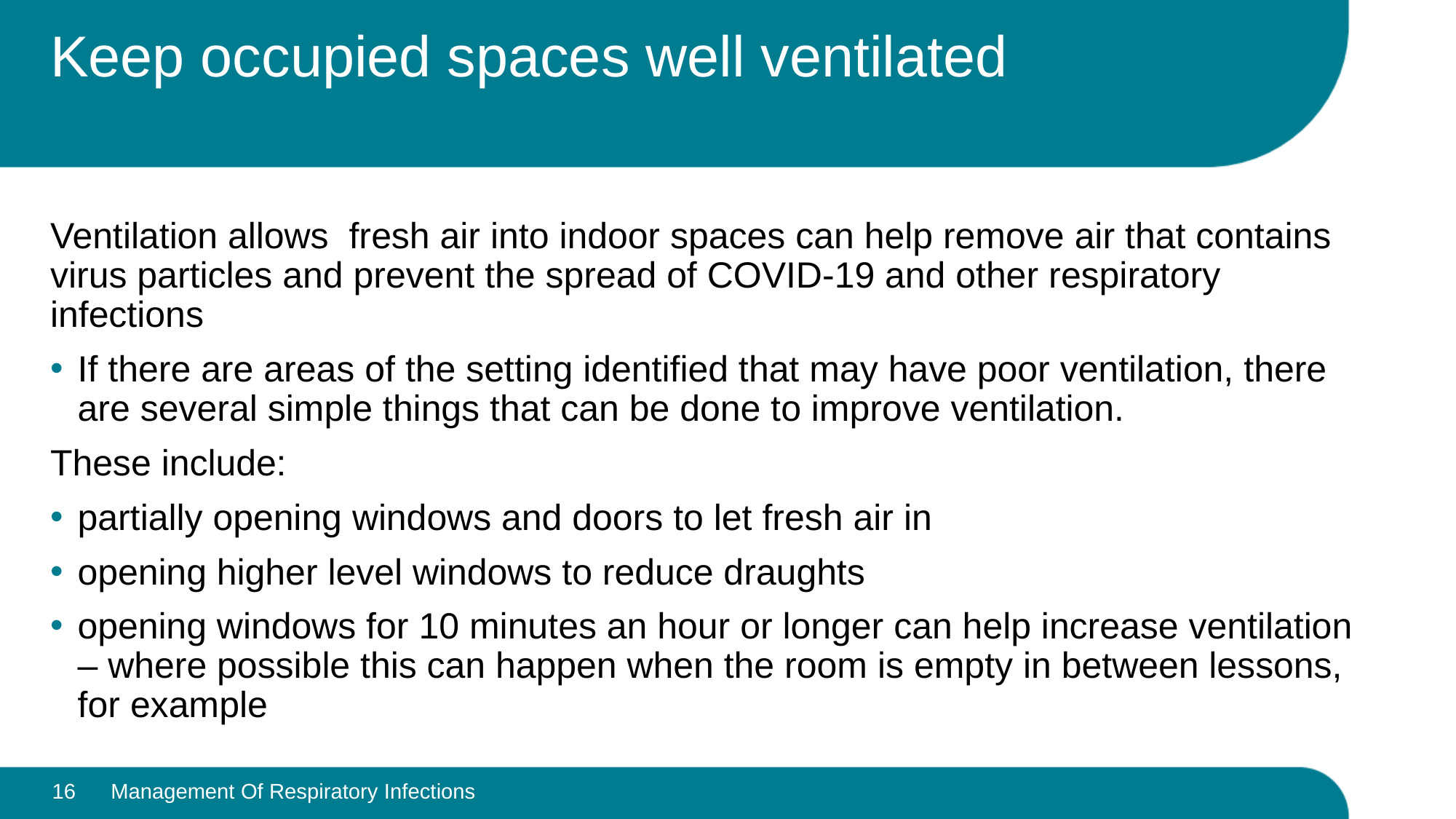

# Keep occupied spaces well ventilated
Ventilation allows  fresh air into indoor spaces can help remove air that contains virus particles and prevent the spread of COVID-19 and other respiratory infections
If there are areas of the setting identified that may have poor ventilation, there are several simple things that can be done to improve ventilation.
These include:
partially opening windows and doors to let fresh air in
opening higher level windows to reduce draughts
opening windows for 10 minutes an hour or longer can help increase ventilation – where possible this can happen when the room is empty in between lessons, for example
16
Management Of Respiratory Infections